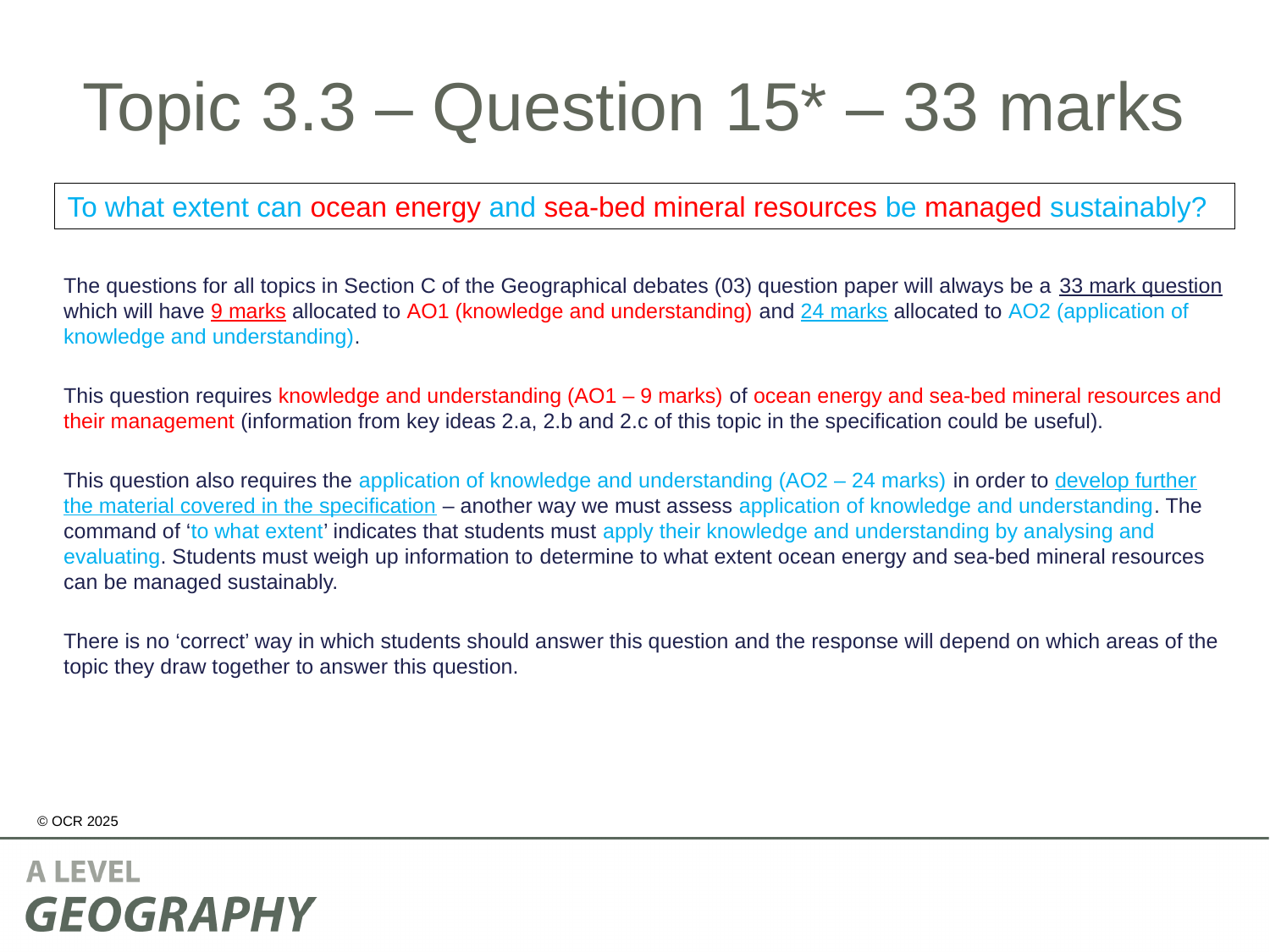

# Topic 3.3 – Question 15* – 33 marks
To what extent can ocean energy and sea-bed mineral resources be managed sustainably?
The questions for all topics in Section C of the Geographical debates (03) question paper will always be a 33 mark question which will have 9 marks allocated to AO1 (knowledge and understanding) and 24 marks allocated to AO2 (application of knowledge and understanding).

This question requires knowledge and understanding (AO1 – 9 marks) of ocean energy and sea-bed mineral resources and their management (information from key ideas 2.a, 2.b and 2.c of this topic in the specification could be useful).

This question also requires the application of knowledge and understanding (AO2 – 24 marks) in order to develop further the material covered in the specification – another way we must assess application of knowledge and understanding. The command of ‘to what extent’ indicates that students must apply their knowledge and understanding by analysing and evaluating. Students must weigh up information to determine to what extent ocean energy and sea-bed mineral resources can be managed sustainably.

There is no ‘correct’ way in which students should answer this question and the response will depend on which areas of the topic they draw together to answer this question.